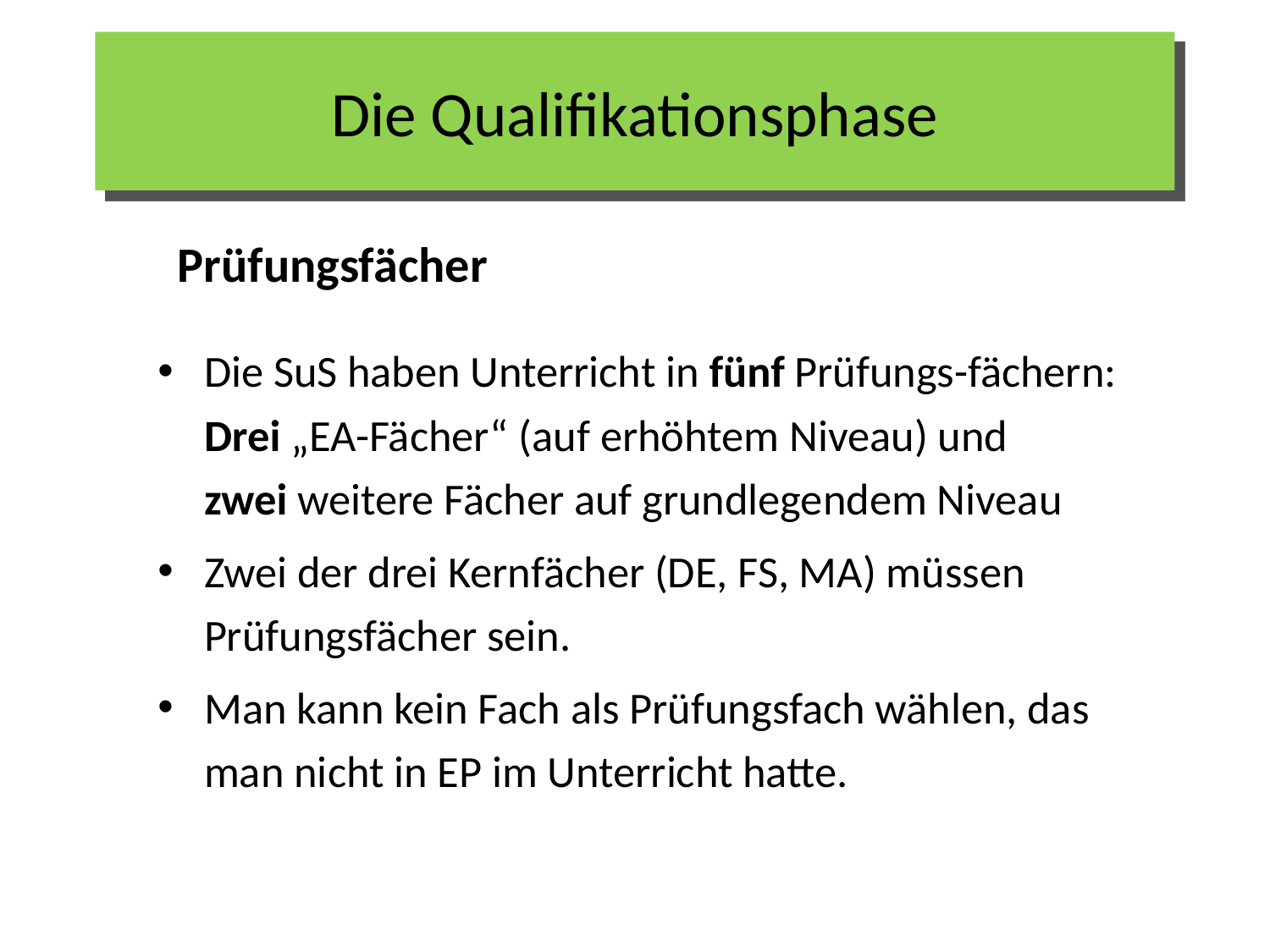

# Die Qualifikationsphase
Prüfungsfächer
Die SuS haben Unterricht in fünf Prüfungs-fächern:
Drei „EA-Fächer“ (auf erhöhtem Niveau) und
zwei weitere Fächer auf grundlegendem Niveau
Zwei der drei Kernfächer (DE, FS, MA) müssen Prüfungsfächer sein.
Man kann kein Fach als Prüfungsfach wählen, das man nicht in EP im Unterricht hatte.